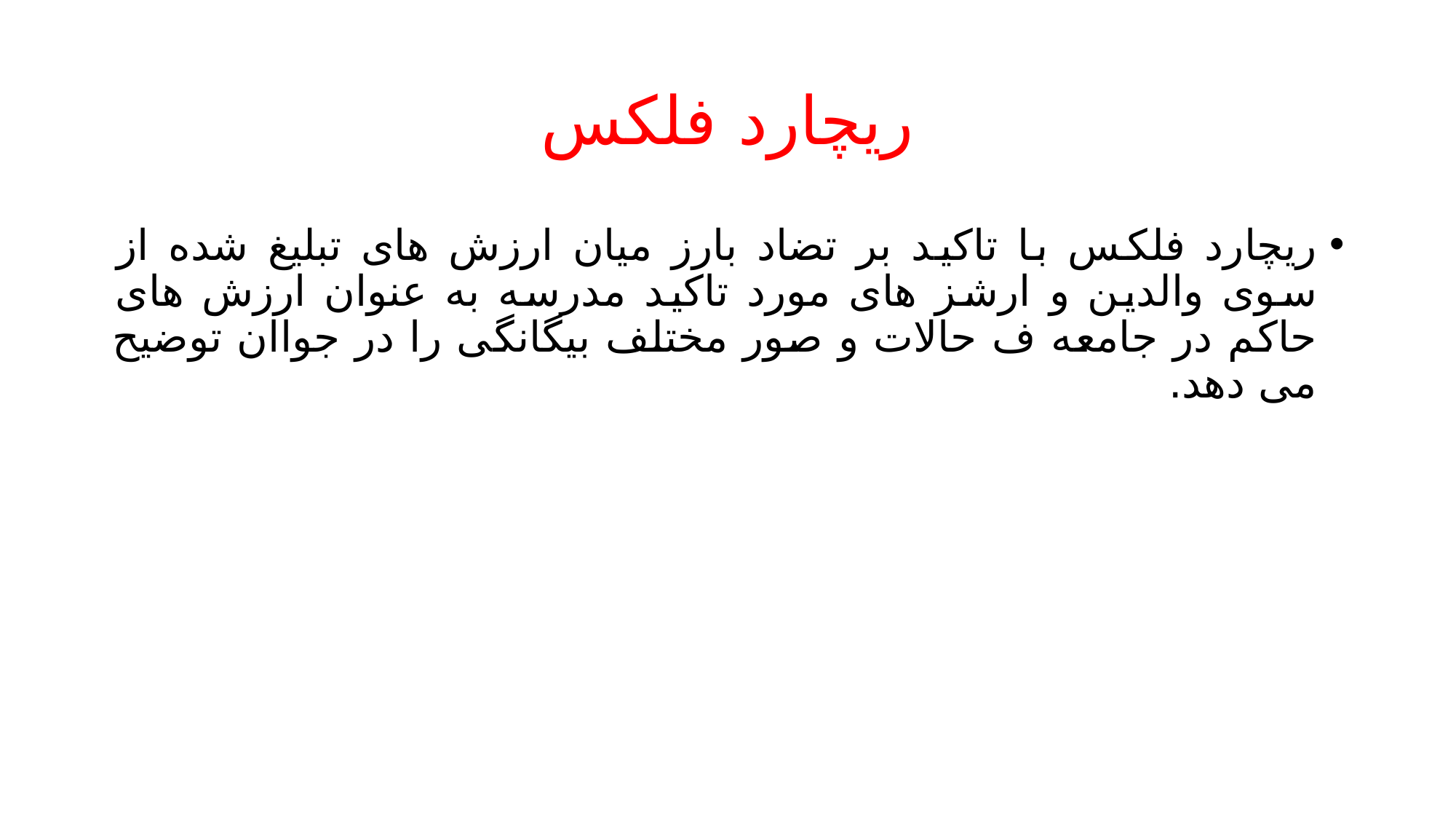

# ریچارد فلکس
ریچارد فلکس با تاکید بر تضاد بارز میان ارزش های تبلیغ شده از سوی والدین و ارشز های مورد تاکید مدرسه به عنوان ارزش های حاکم در جامعه ف حالات و صور مختلف بیگانگی را در جواان توضیح می دهد.